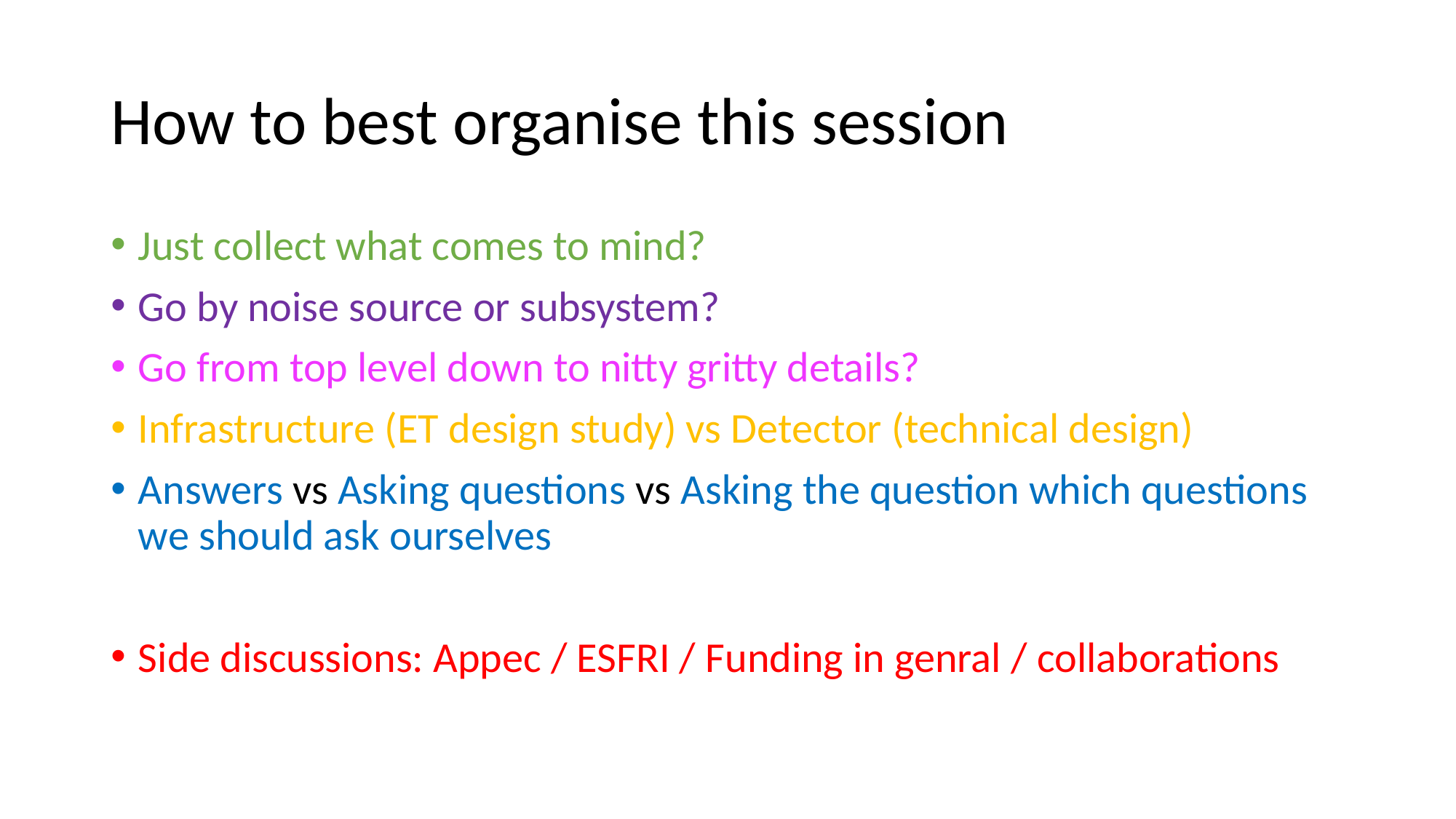

# How to best organise this session
Just collect what comes to mind?
Go by noise source or subsystem?
Go from top level down to nitty gritty details?
Infrastructure (ET design study) vs Detector (technical design)
Answers vs Asking questions vs Asking the question which questions we should ask ourselves

Side discussions: Appec / ESFRI / Funding in genral / collaborations